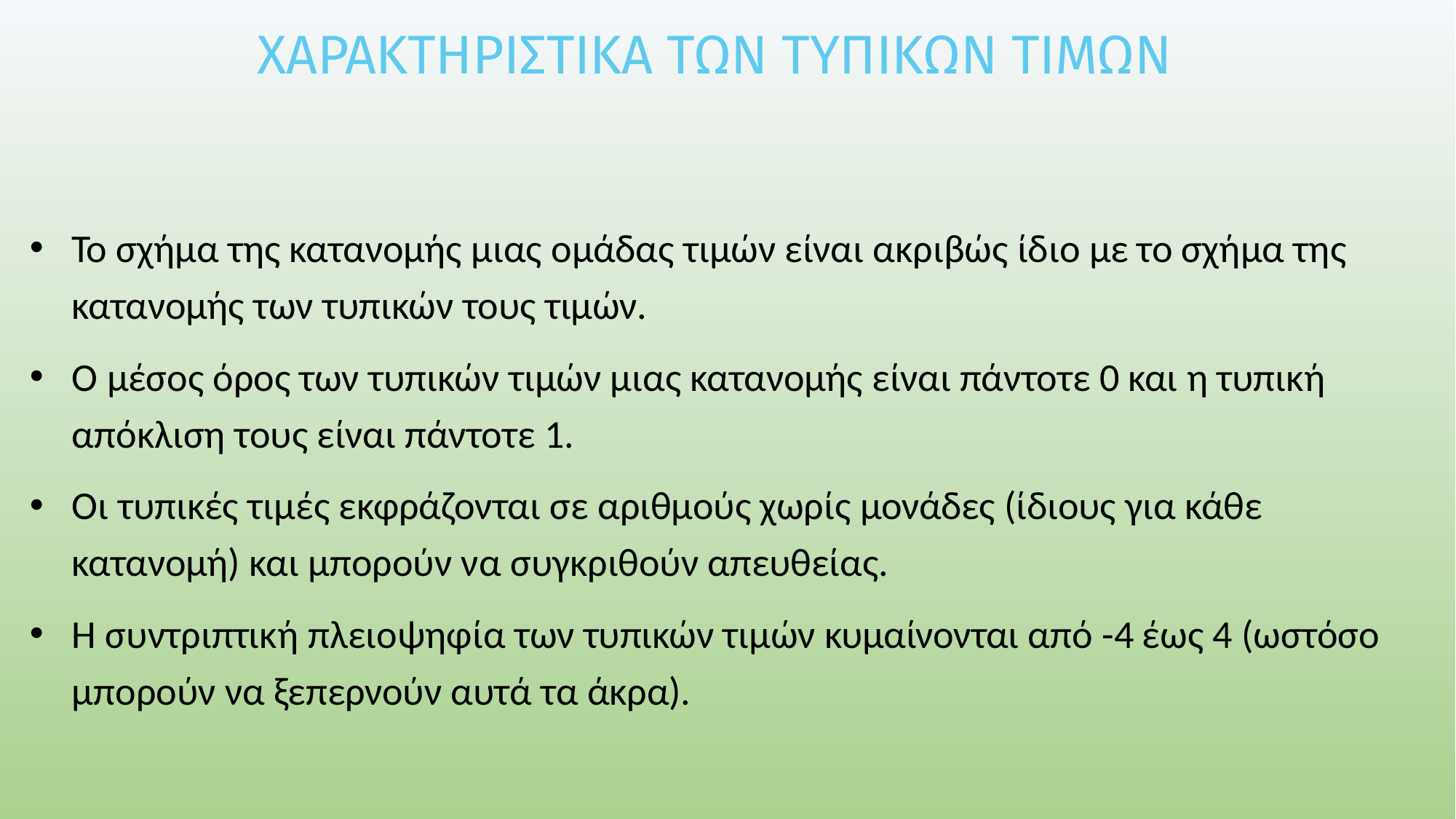

# ΧΑΡΑΚΤΗΡΙΣΤΙΚΑ ΤΩΝ ΤΥΠΙΚΩΝ ΤΙΜΩΝ
Το σχήμα της κατανομής μιας ομάδας τιμών είναι ακριβώς ίδιο με το σχήμα της κατανομής των τυπικών τους τιμών.
Ο μέσος όρος των τυπικών τιμών μιας κατανομής είναι πάντοτε 0 και η τυπική απόκλιση τους είναι πάντοτε 1.
Οι τυπικές τιμές εκφράζονται σε αριθμούς χωρίς μονάδες (ίδιους για κάθε κατανομή) και μπορούν να συγκριθούν απευθείας.
Η συντριπτική πλειοψηφία των τυπικών τιμών κυμαίνονται από -4 έως 4 (ωστόσο μπορούν να ξεπερνούν αυτά τα άκρα).